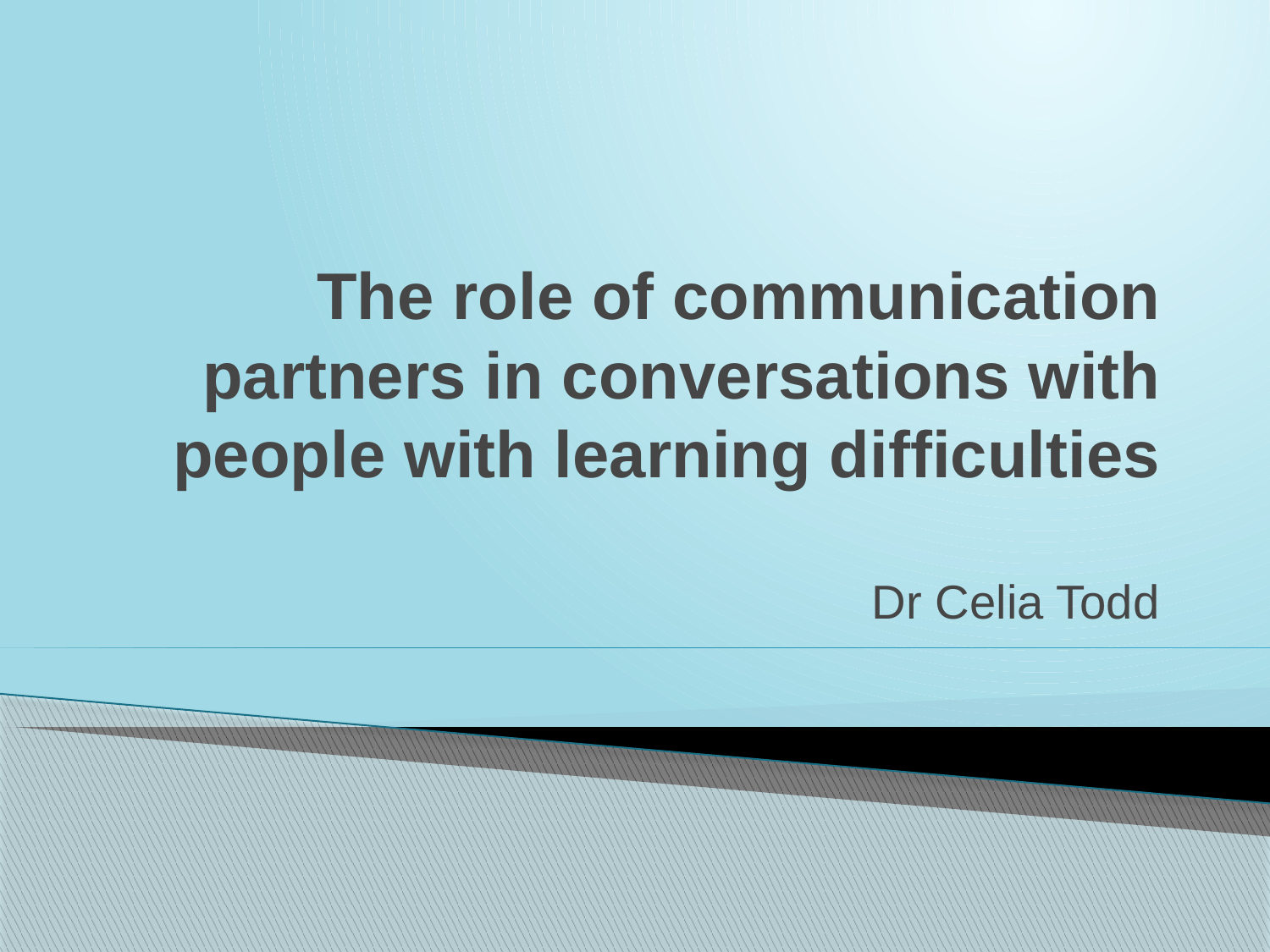

# The role of communication partners in conversations with people with learning difficulties

Dr Celia Todd